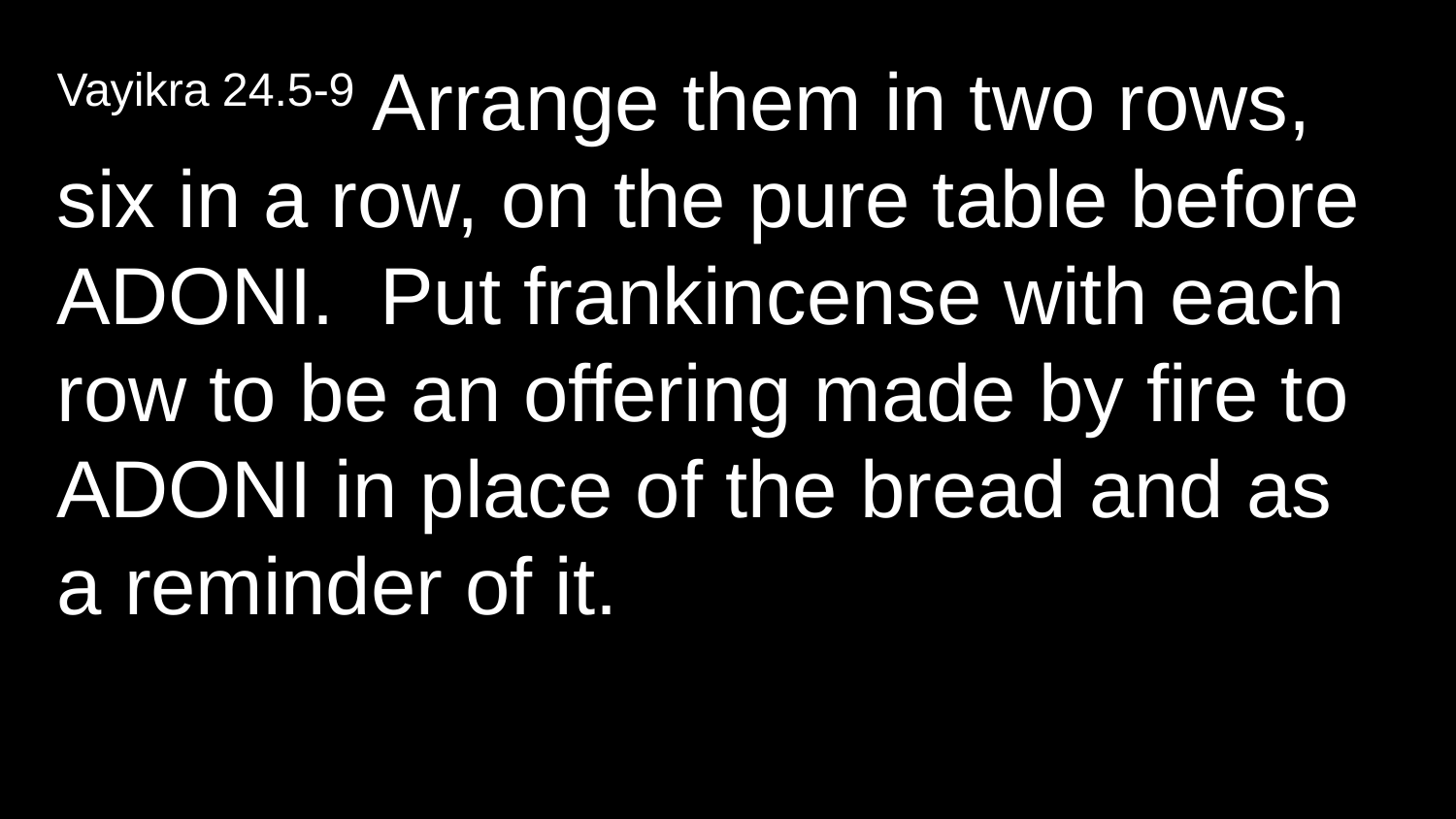

Vayikra 24.5-9 Arrange them in two rows, six in a row, on the pure table before Adoni.  Put frankincense with each row to be an offering made by fire to Adoni in place of the bread and as a reminder of it.